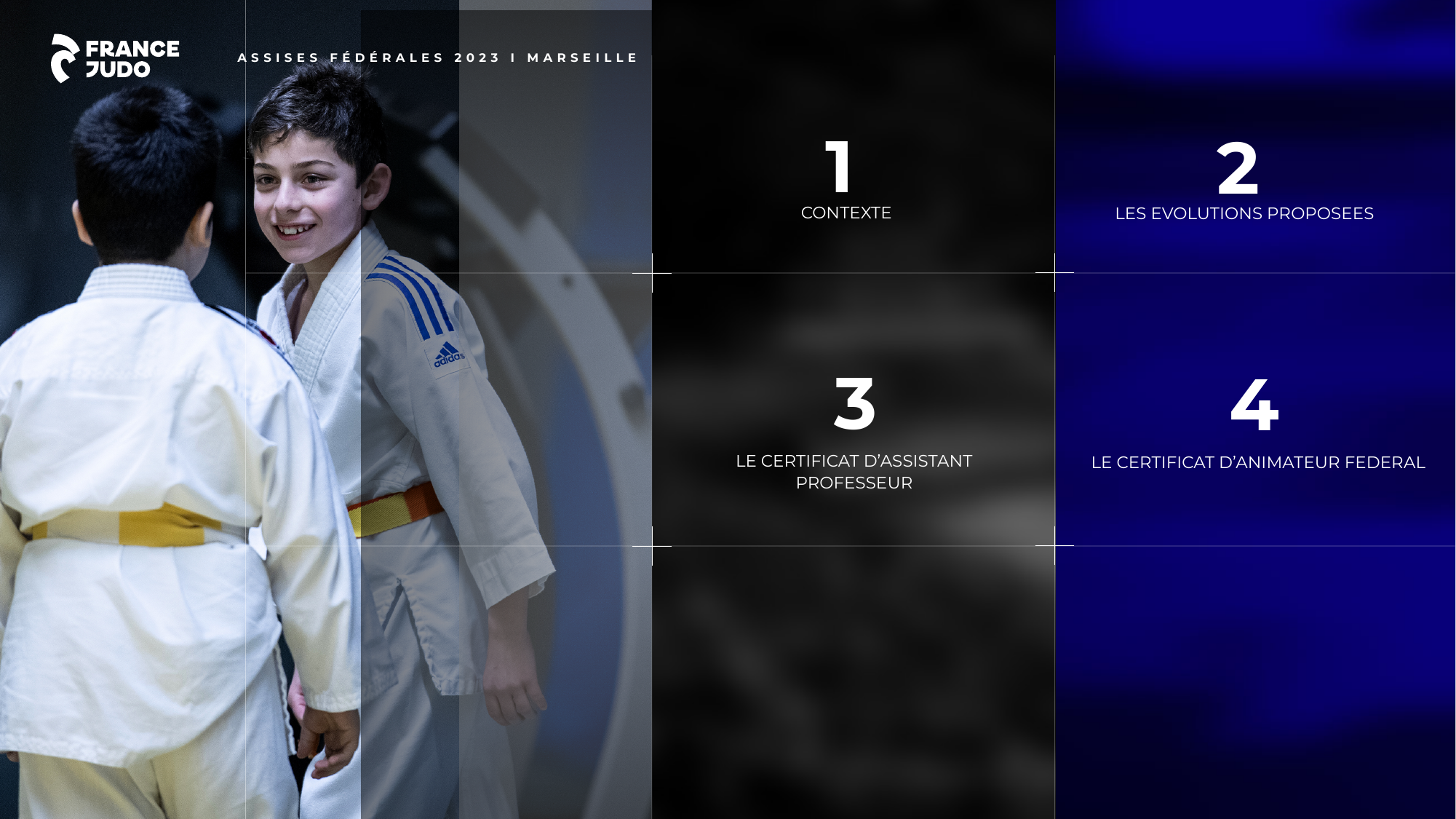

ASSISES FÉDÉRALES 2023 I MARSEILLE
1
2
CONTEXTE
LES EVOLUTIONS PROPOSEES
3
4
LE CERTIFICAT D’ASSISTANT PROFESSEUR
LE CERTIFICAT D’ANIMATEUR FEDERAL